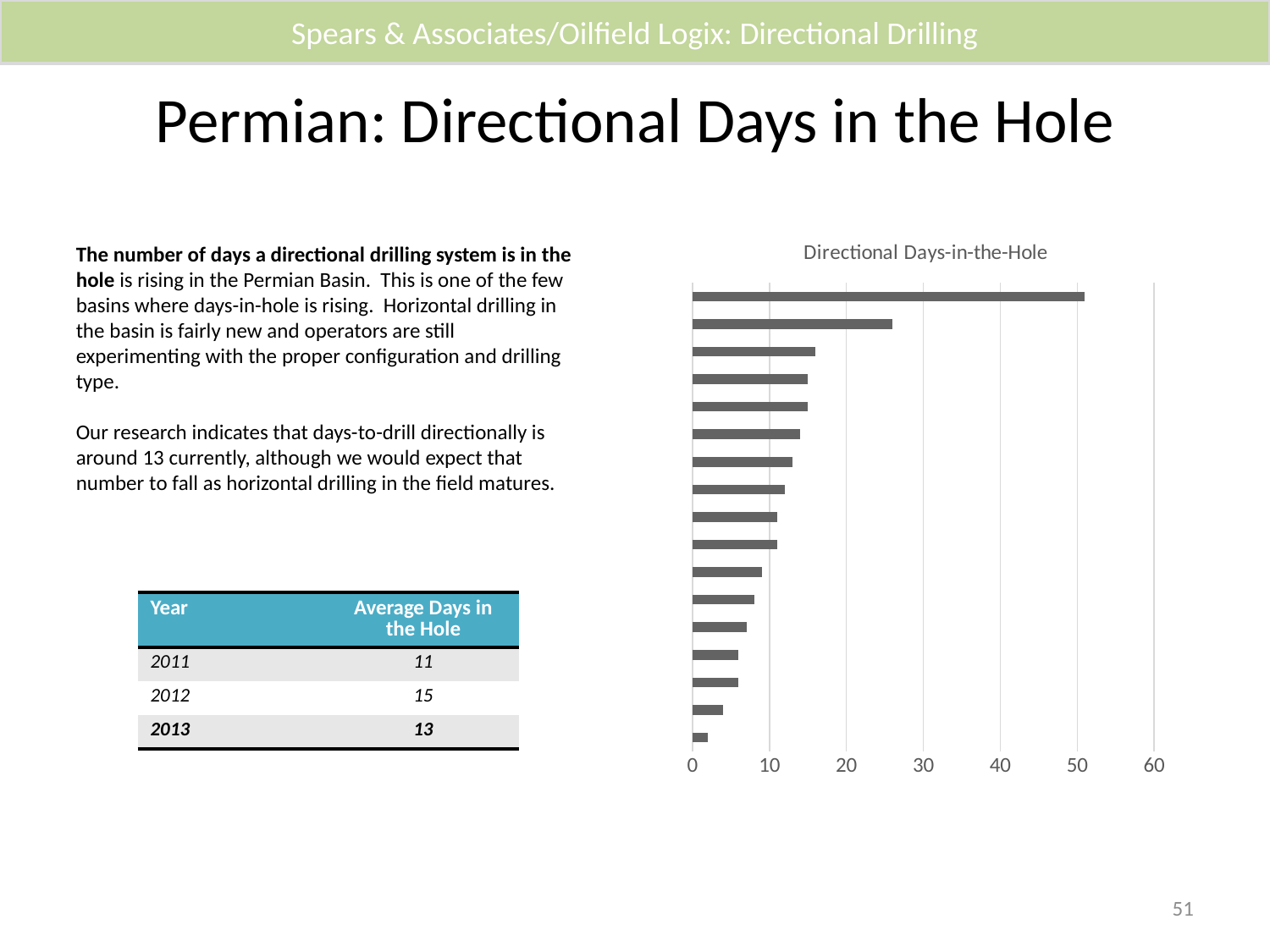

Spears & Associates/Oilfield Logix: Directional Drilling
# Permian: Directional Days in the Hole

### Chart: Directional Days-in-the-Hole

| Category | Series 1 |
|---|---|
|  | 2.0 |
|  | 4.0 |
|  | 6.0 |
|  | 6.0 |
|  | 7.0 |
|  | 8.0 |
| Category 1 | 9.0 |
|  | 11.0 |
|  | 11.0 |
| Category 4 | 12.0 |
| Category 2 | 13.0 |
|  | 14.0 |
|  | 15.0 |
|  | 15.0 |
| Category 3 | 16.0 |
The number of days a directional drilling system is in the hole is rising in the Permian Basin.  This is one of the few basins where days-in-hole is rising.  Horizontal drilling in the basin is fairly new and operators are still experimenting with the proper configuration and drilling type.

Our research indicates that days-to-drill directionally is around 13 currently, although we would expect that number to fall as horizontal drilling in the field matures.
| Year | Average Days in the Hole |
| --- | --- |
| 2011 | 11 |
| 2012 | 15 |
| 2013 | 13 |
51